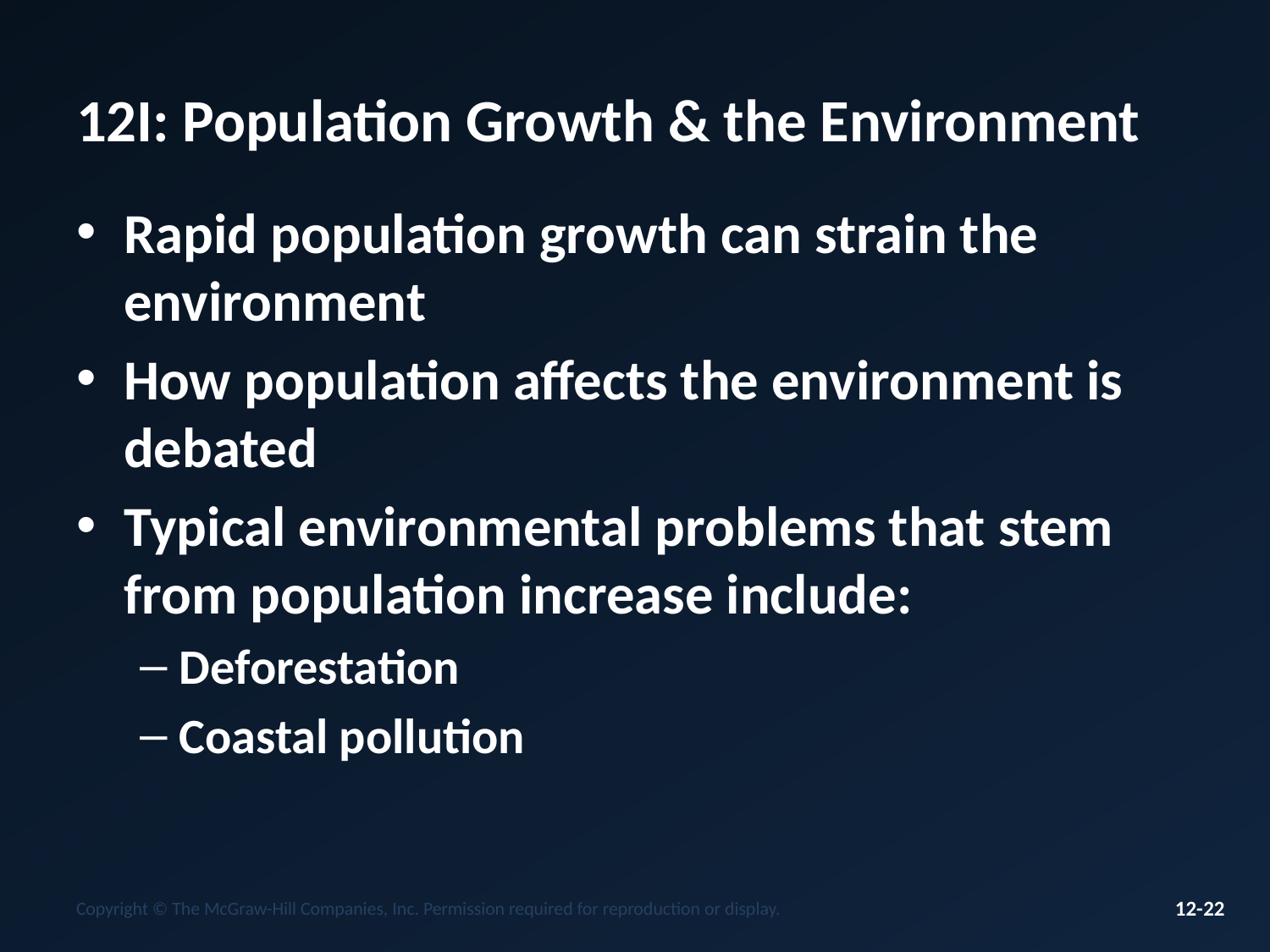

# 12I: Population Growth & the Environment
Rapid population growth can strain the environment
How population affects the environment is debated
Typical environmental problems that stem from population increase include:
Deforestation
Coastal pollution

Copyright © The McGraw-Hill Companies, Inc. Permission required for reproduction or display.
12-22